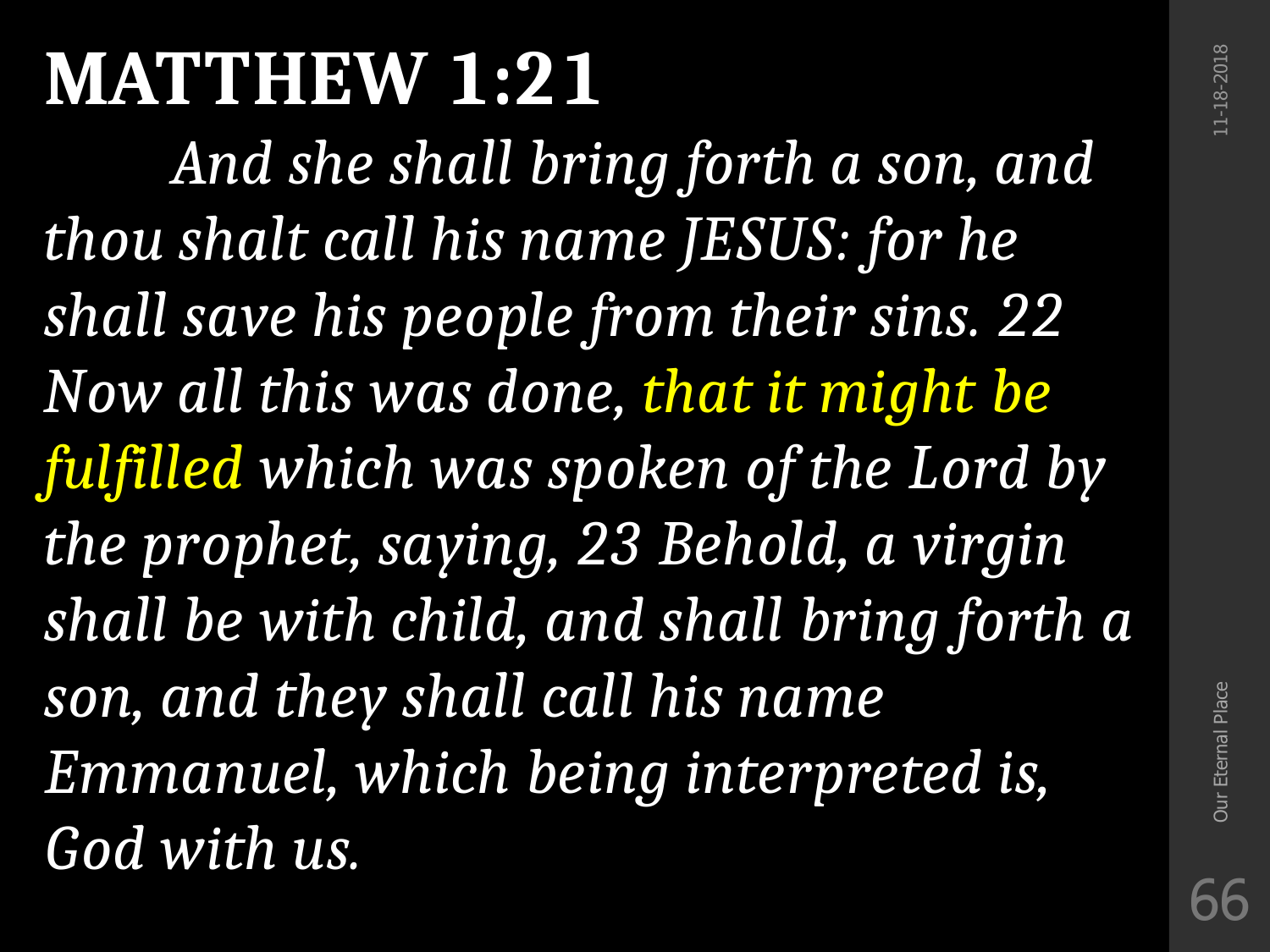

MATTHEW 1:21
	And she shall bring forth a son, and thou shalt call his name JESUS: for he shall save his people from their sins. 22 Now all this was done, that it might be fulfilled which was spoken of the Lord by the prophet, saying, 23 Behold, a virgin shall be with child, and shall bring forth a son, and they shall call his name Emmanuel, which being interpreted is, God with us.
11-18-2018
Our Eternal Place
66